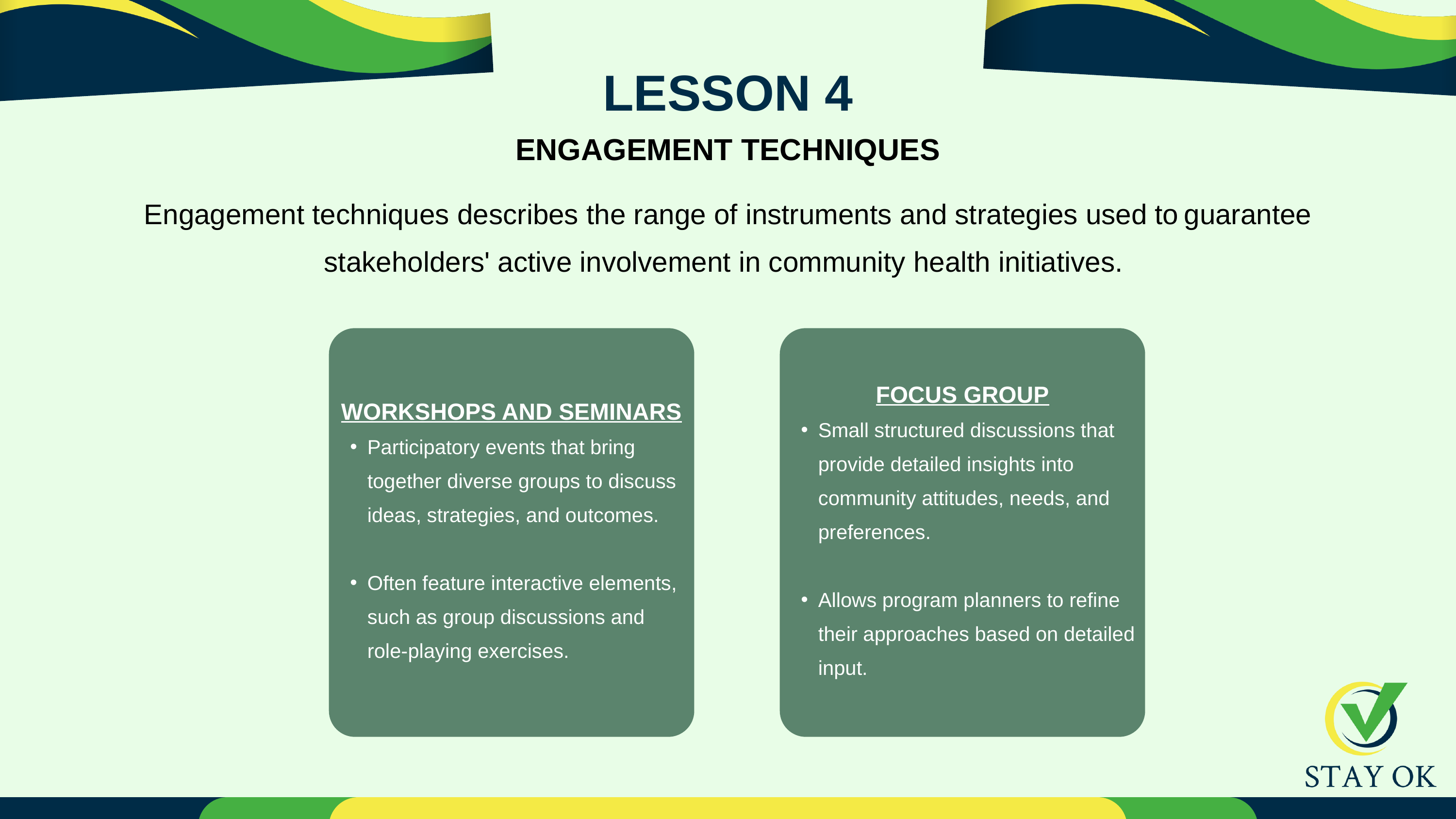

LESSON 4
ENGAGEMENT TECHNIQUES
Engagement techniques describes the range of instruments and strategies used to guarantee stakeholders' active involvement in community health initiatives.

WORKSHOPS AND SEMINARS
Participatory events that bring together diverse groups to discuss ideas, strategies, and outcomes.

Often feature interactive elements, such as group discussions and role-playing exercises.

FOCUS GROUP
Small structured discussions that provide detailed insights into community attitudes, needs, and preferences.

Allows program planners to refine their approaches based on detailed input.